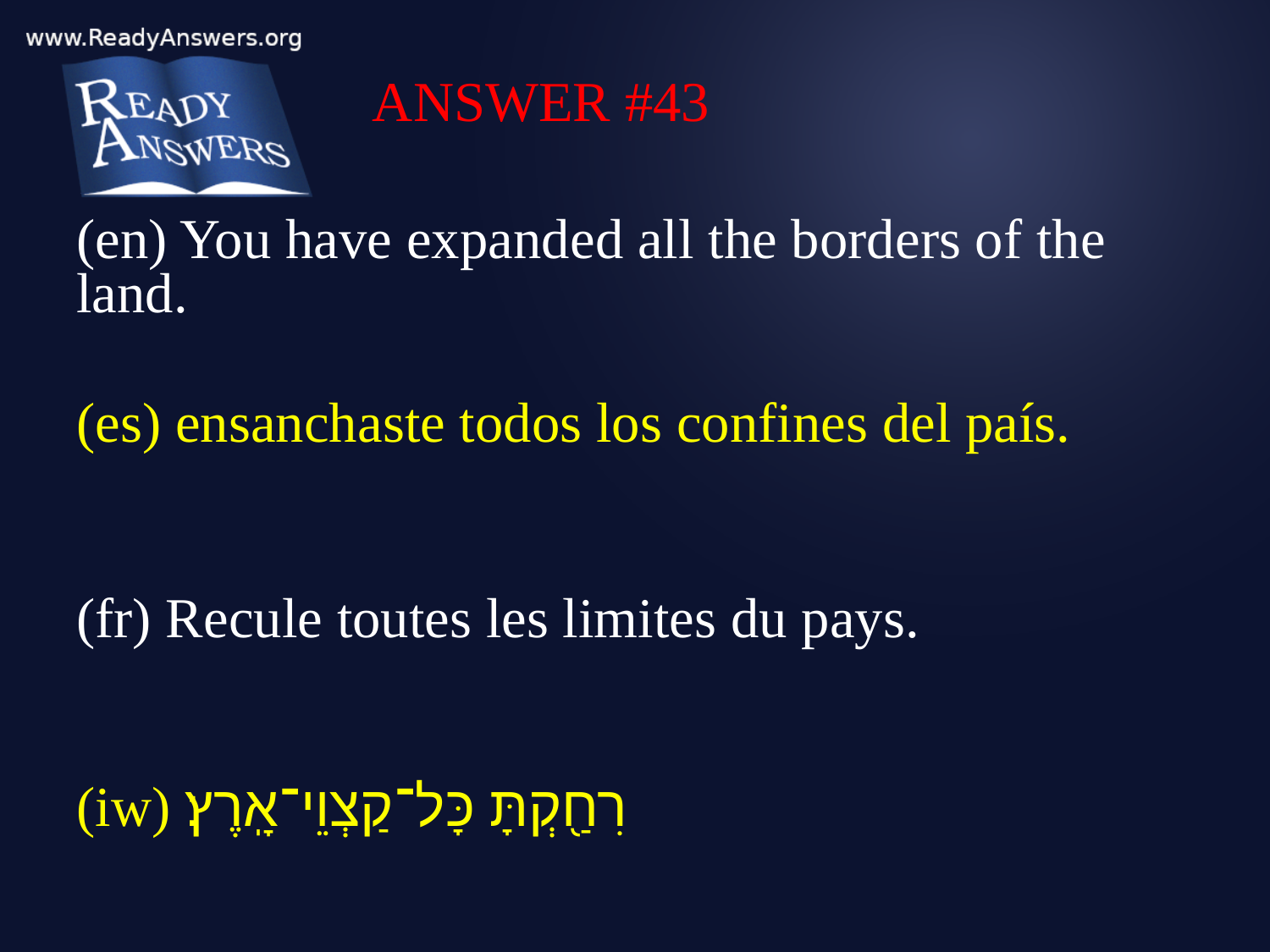

ANSWER #43
(en) You have expanded all the borders of the land.
(es) ensanchaste todos los confines del país.
(fr) Recule toutes les limites du pays.
(iw) רִחַ֖קְתָּ כָּל־קַצְוֵי־אָֽרֶץ׃